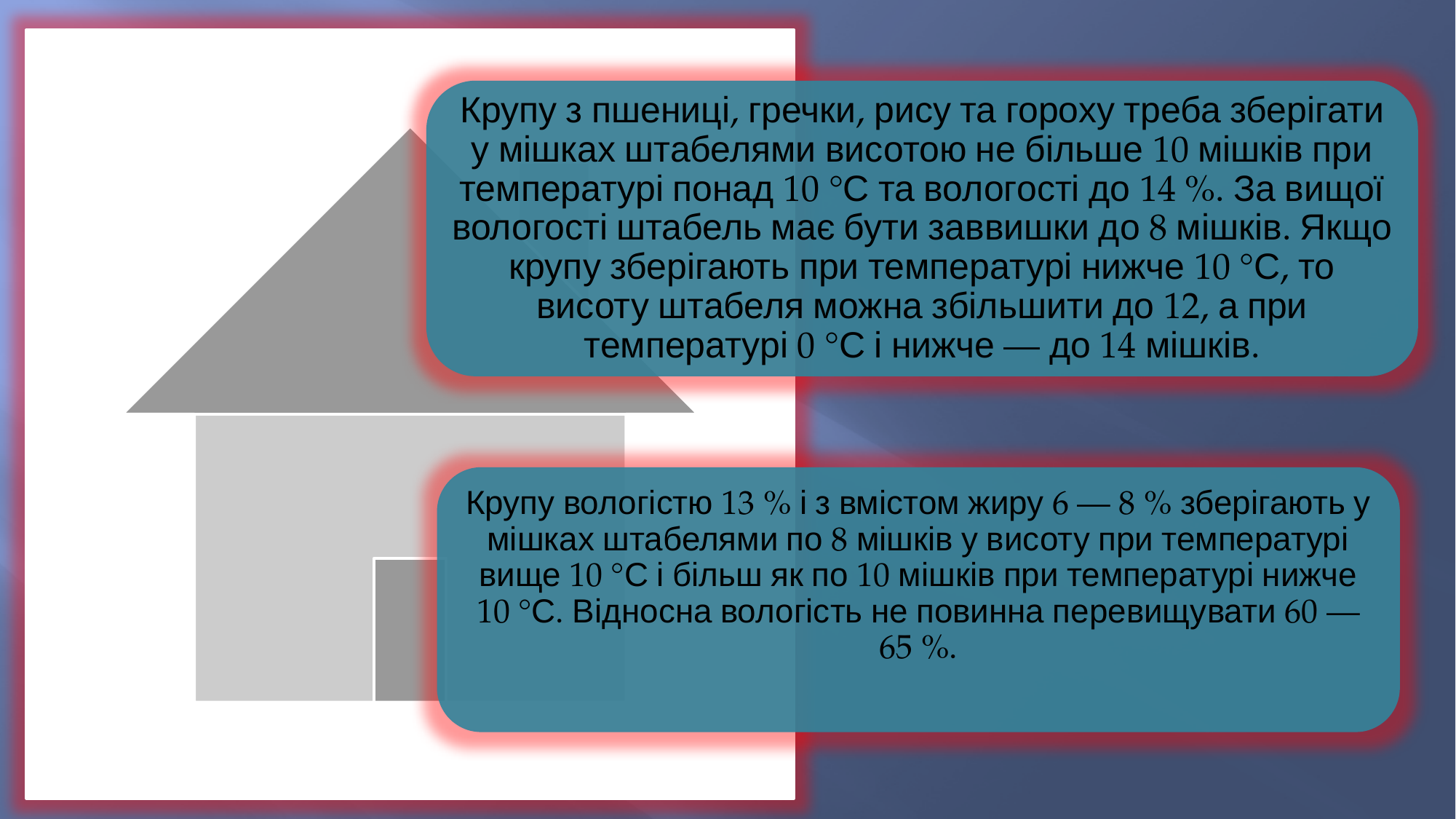

Крупу з пшениці, гречки, рису та гороху треба зберігати у міш­ках штабелями висотою не більше 10 мішків при температурі понад 10 °С та вологості до 14 %. За вищої вологості штабель має бути за­ввишки до 8 мішків. Якщо крупу зберігають при температурі нижче 10 °С, то висоту штабеля можна збільшити до 12, а при температурі 0 °С і нижче — до 14 мішків.
Крупу вологістю 13 % і з вмістом жиру 6 — 8 % зберігають у міш­ках штабелями по 8 мішків у висоту при температурі вище 10 °С і більш як по 10 мішків при температурі нижче 10 °С. Відносна воло­гість не повинна перевищувати 60 — 65 %.